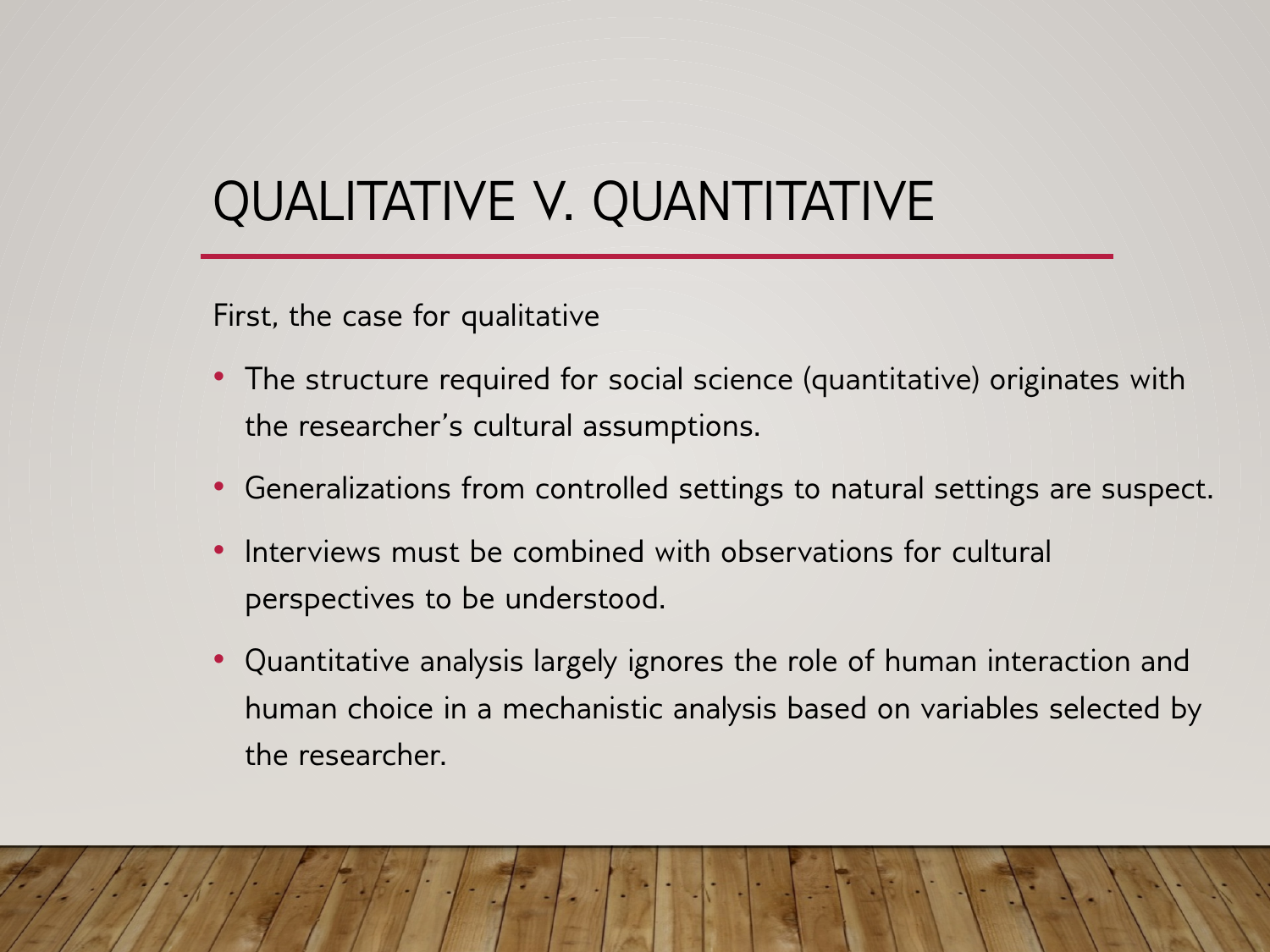

# Qualitative v. quantitative
First, the case for qualitative
The structure required for social science (quantitative) originates with the researcher’s cultural assumptions.
Generalizations from controlled settings to natural settings are suspect.
Interviews must be combined with observations for cultural perspectives to be understood.
Quantitative analysis largely ignores the role of human interaction and human choice in a mechanistic analysis based on variables selected by the researcher.